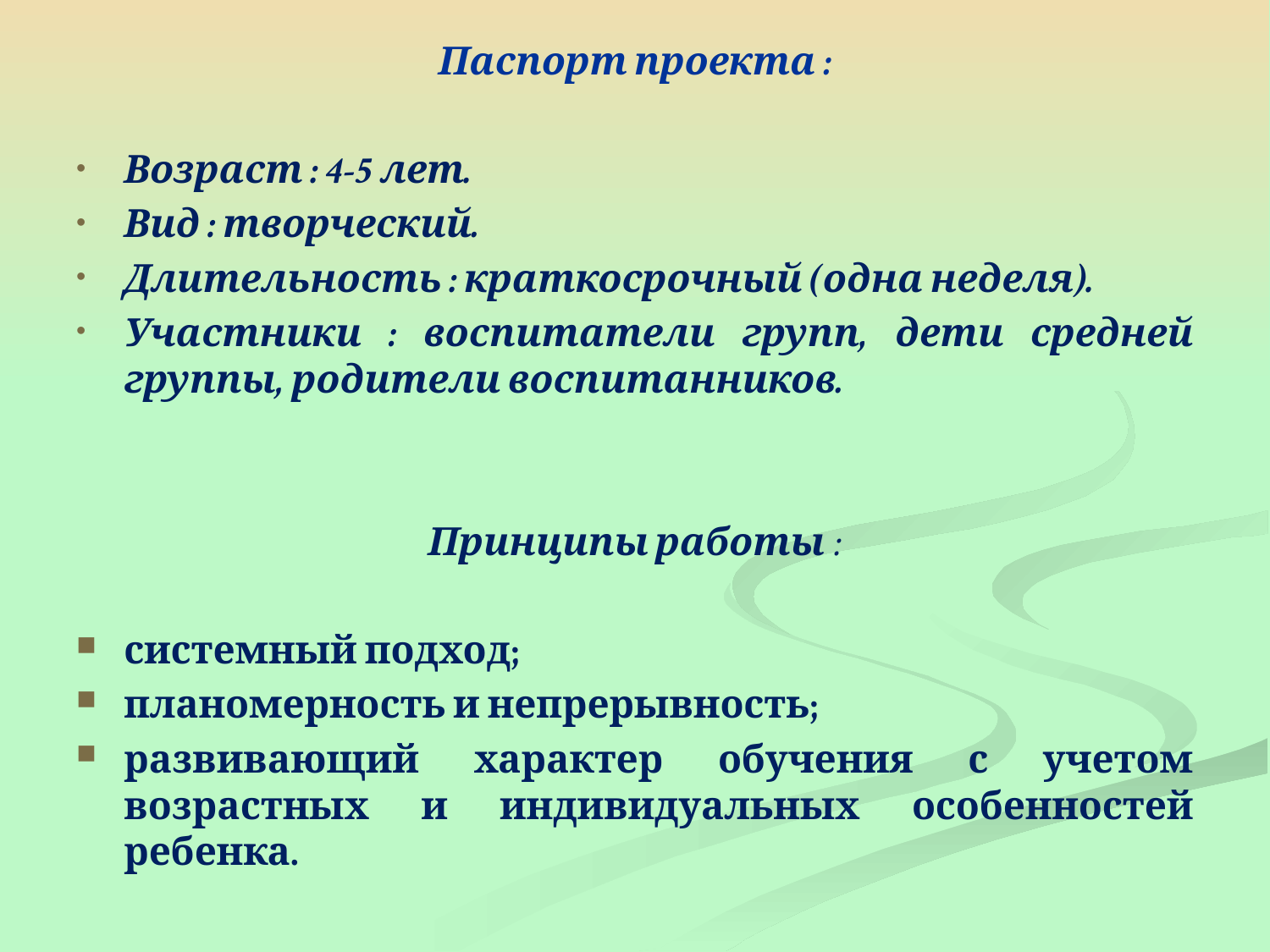

Паспорт проекта :

Возраст : 4-5 лет.
Вид : творческий.
Длительность : краткосрочный (одна неделя).
Участники : воспитатели групп, дети средней группы, родители воспитанников.

Принципы работы :

системный подход;
планомерность и непрерывность;
развивающий характер обучения с учетом возрастных и индивидуальных особенностей ребенка.